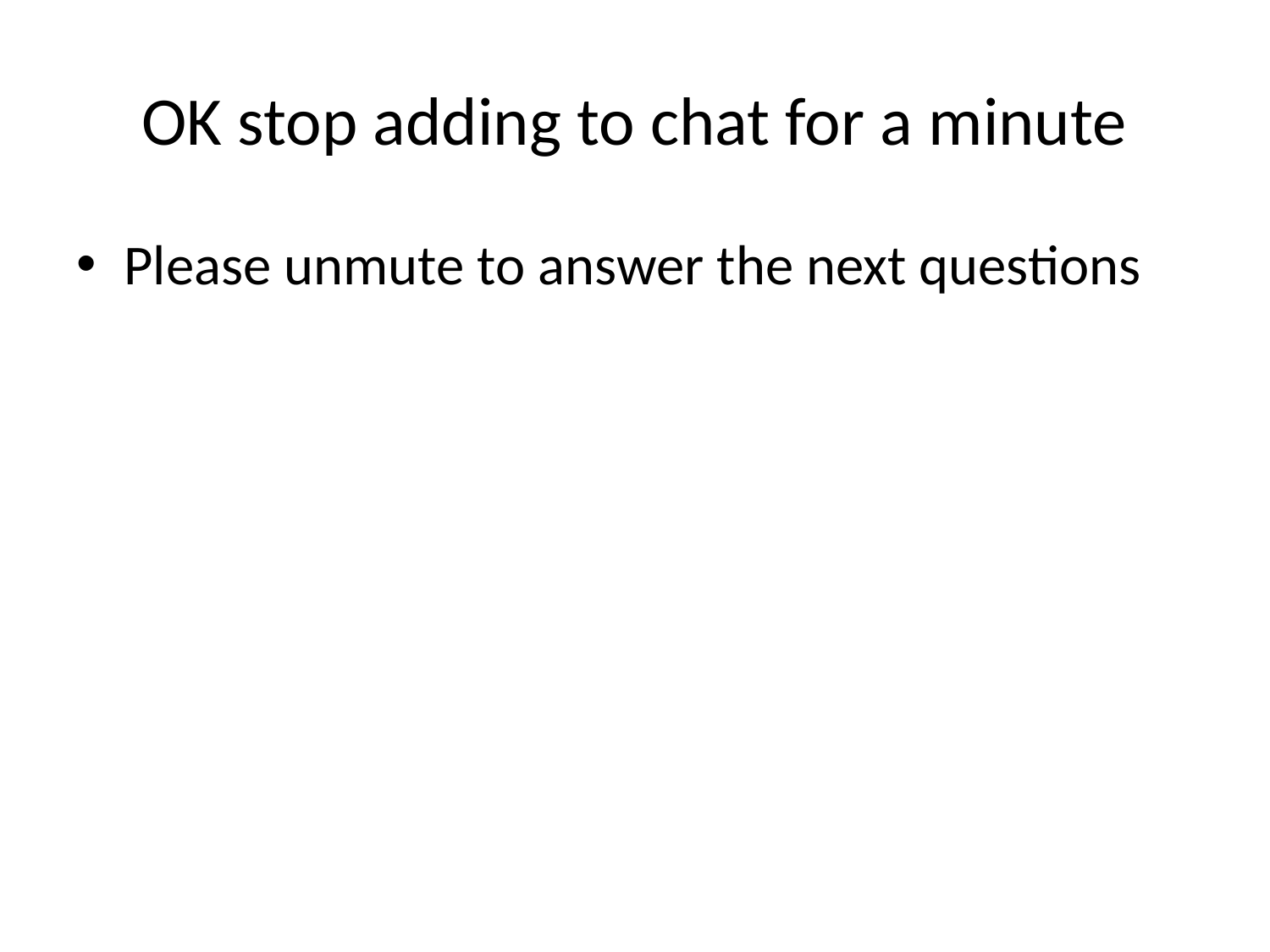

# OK stop adding to chat for a minute
Please unmute to answer the next questions